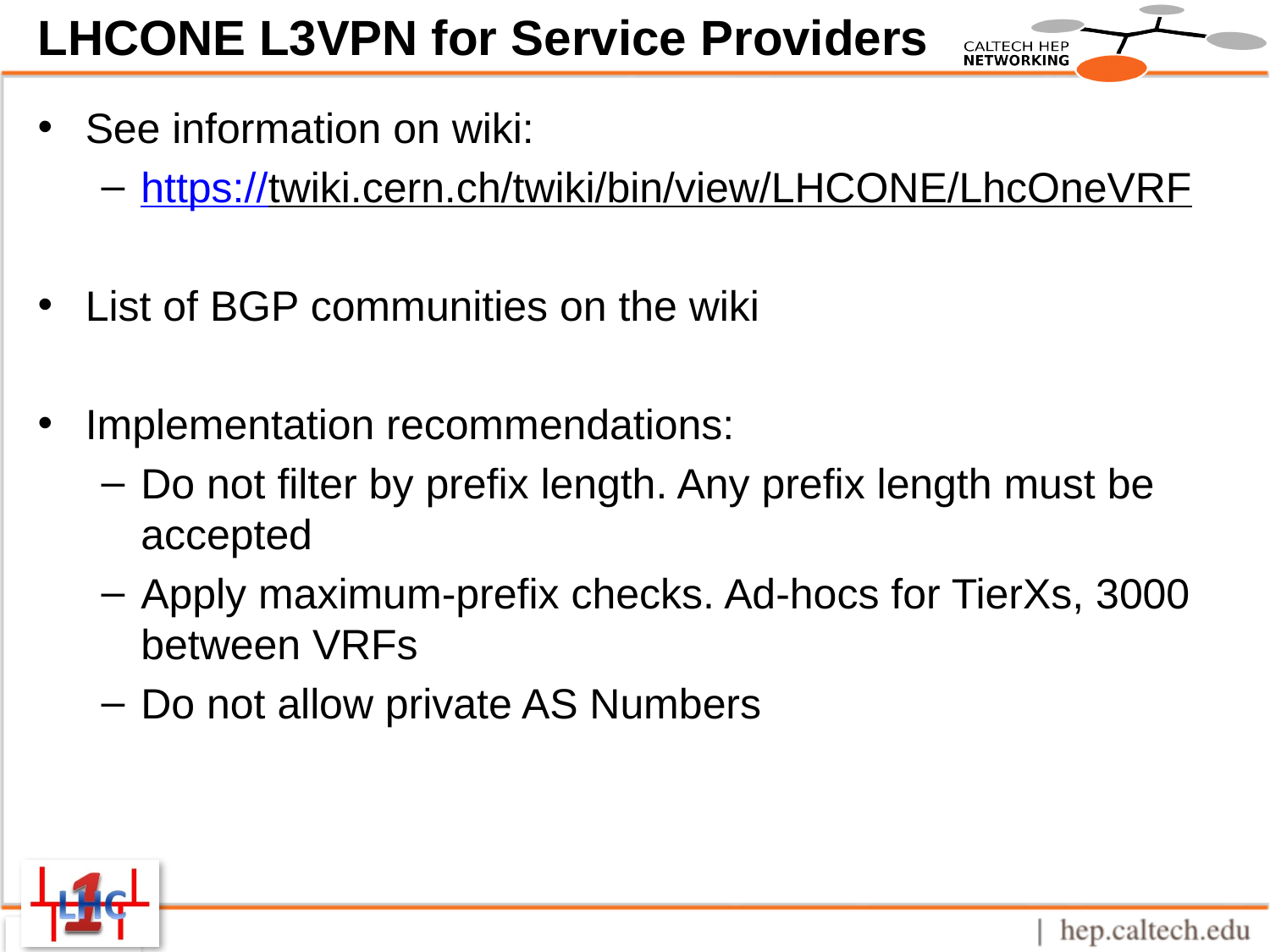

# LHCONE L3VPN for Service Providers
See information on wiki:
https://twiki.cern.ch/twiki/bin/view/LHCONE/LhcOneVRF

List of BGP communities on the wiki

Implementation recommendations:
Do not filter by prefix length. Any prefix length must be accepted
Apply maximum-prefix checks. Ad-hocs for TierXs, 3000 between VRFs
Do not allow private AS Numbers